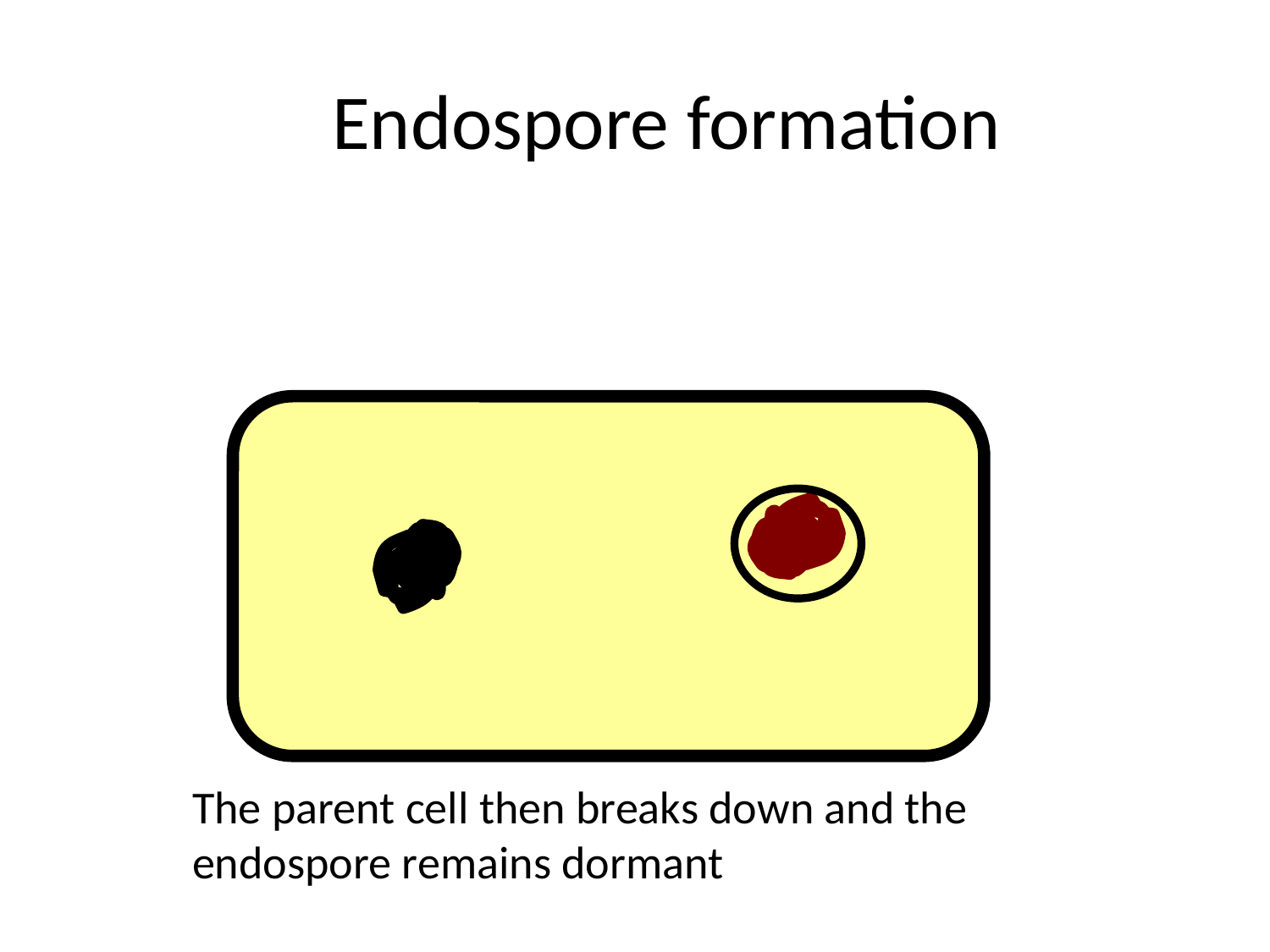

# Endospore formation

The parent cell then breaks down and the endospore remains dormant